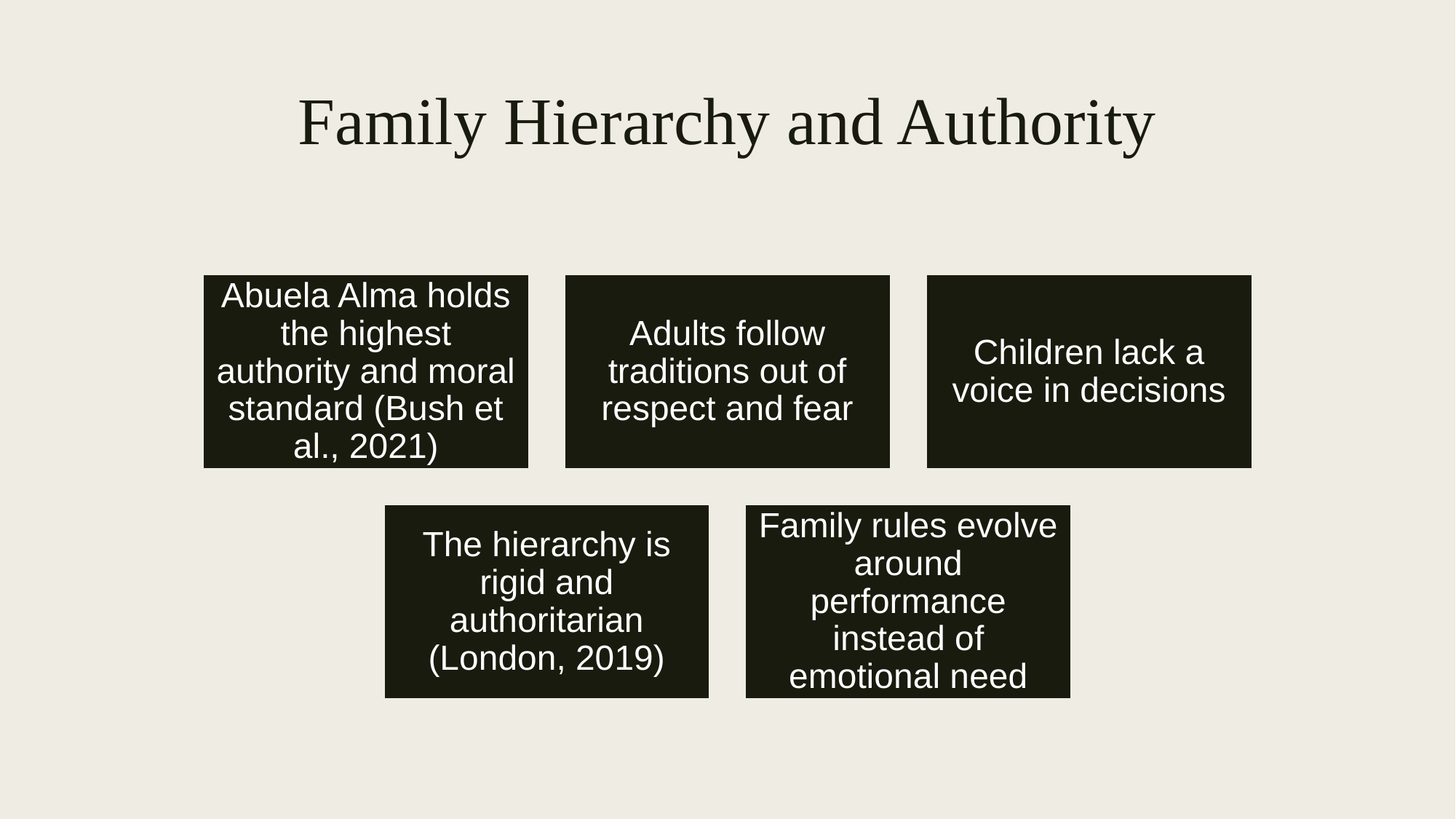

# Family Hierarchy and Authority
Abuela Alma holds the highest authority and moral standard (Bush et al., 2021)
Adults follow traditions out of respect and fear
Children lack a voice in decisions
The hierarchy is rigid and authoritarian (London, 2019)
Family rules evolve around performance instead of emotional need